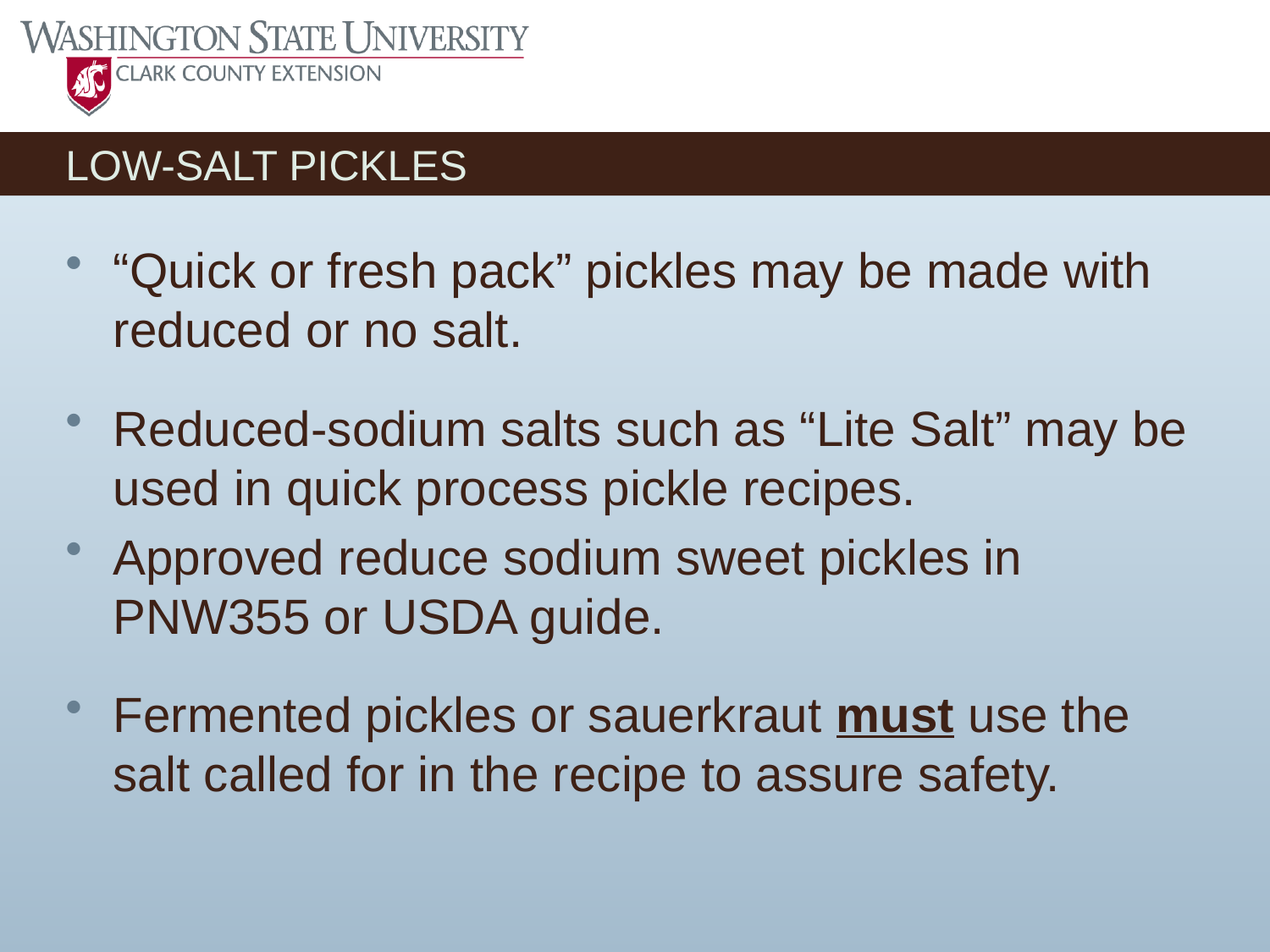

# LOW-SALT PICKLES
“Quick or fresh pack” pickles may be made with reduced or no salt.

Reduced-sodium salts such as “Lite Salt” may be used in quick process pickle recipes.
Approved reduce sodium sweet pickles in PNW355 or USDA guide.

Fermented pickles or sauerkraut must use the salt called for in the recipe to assure safety.